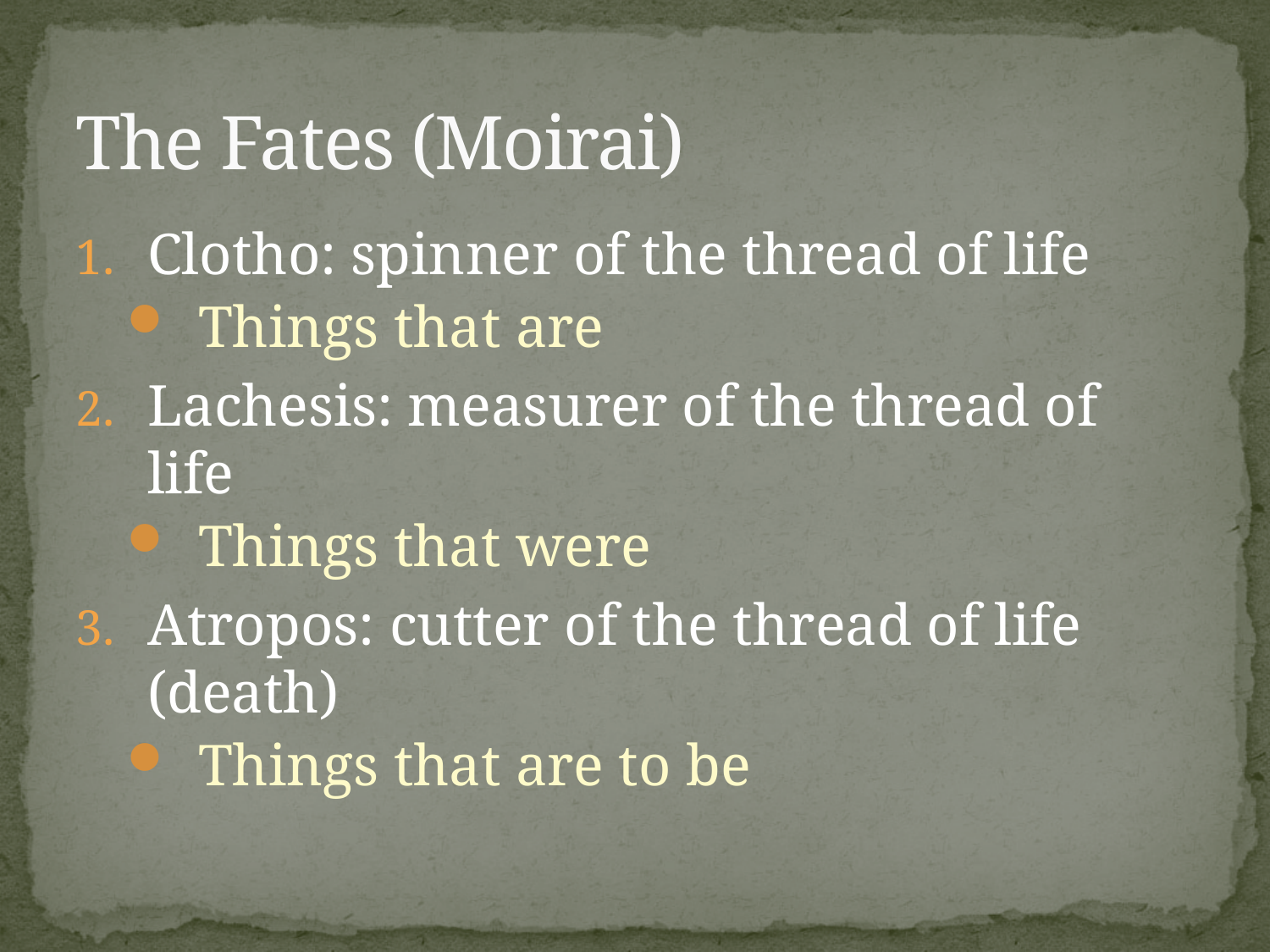

# The Fates (Moirai)
Clotho: spinner of the thread of life
Things that are
Lachesis: measurer of the thread of life
Things that were
Atropos: cutter of the thread of life (death)
Things that are to be